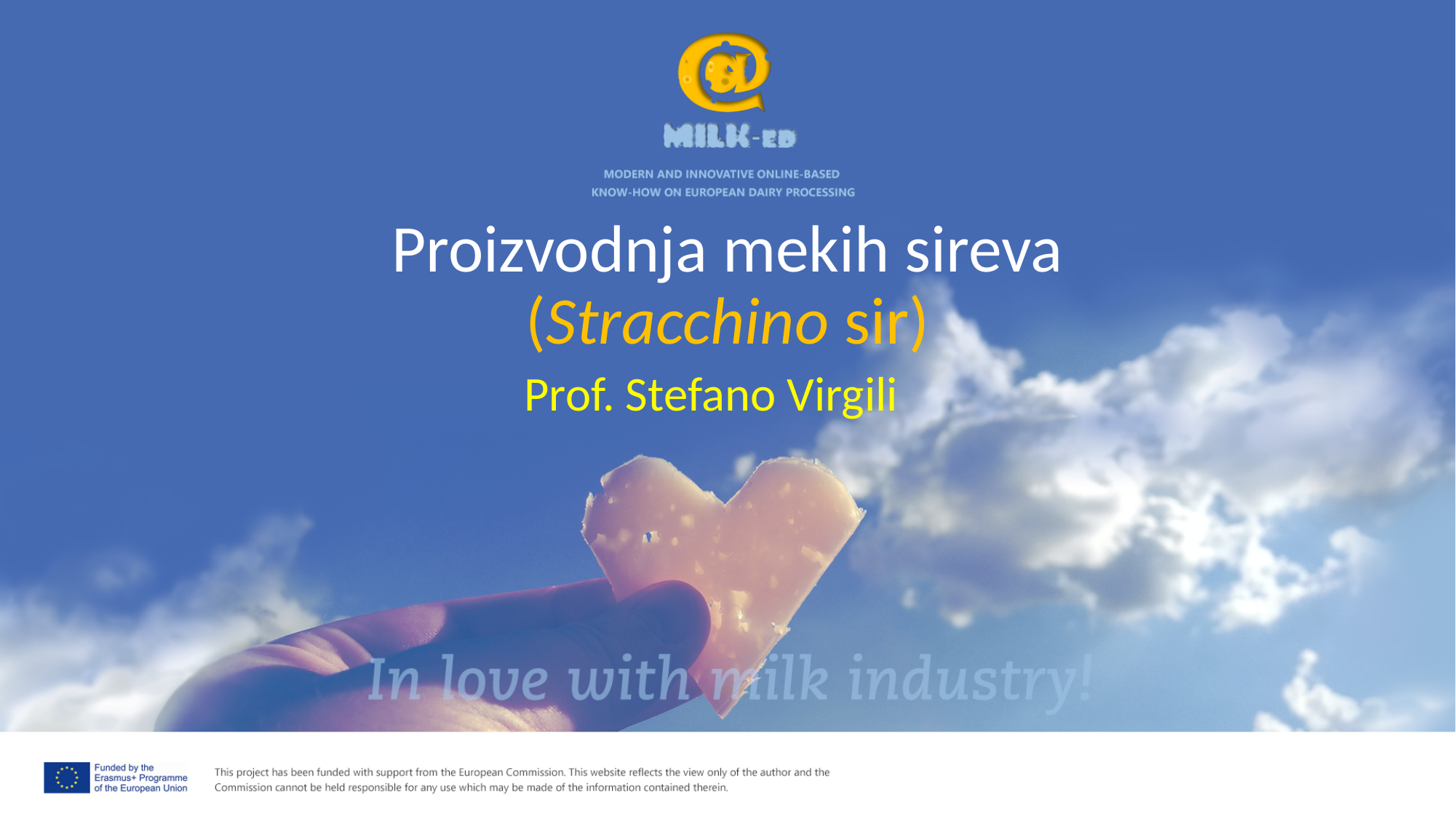

# Proizvodnja mekih sireva (Stracchino sir)
Prof. Stefano Virgili